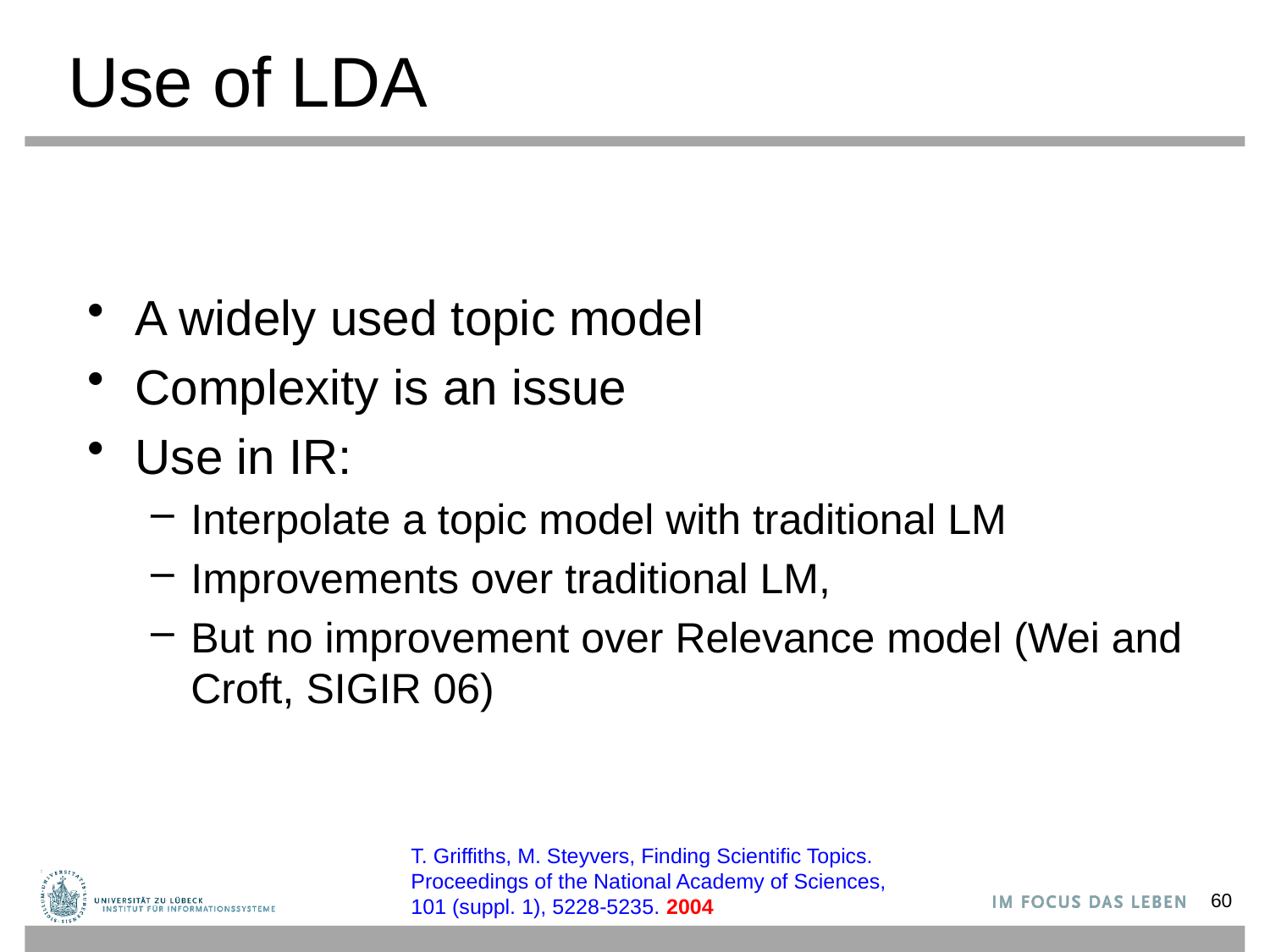

# Use of LDA
A widely used topic model
Complexity is an issue
Use in IR:
Interpolate a topic model with traditional LM
Improvements over traditional LM,
But no improvement over Relevance model (Wei and Croft, SIGIR 06)
T. Griffiths, M. Steyvers, Finding Scientific Topics.
Proceedings of the National Academy of Sciences,
101 (suppl. 1), 5228-5235. 2004
60